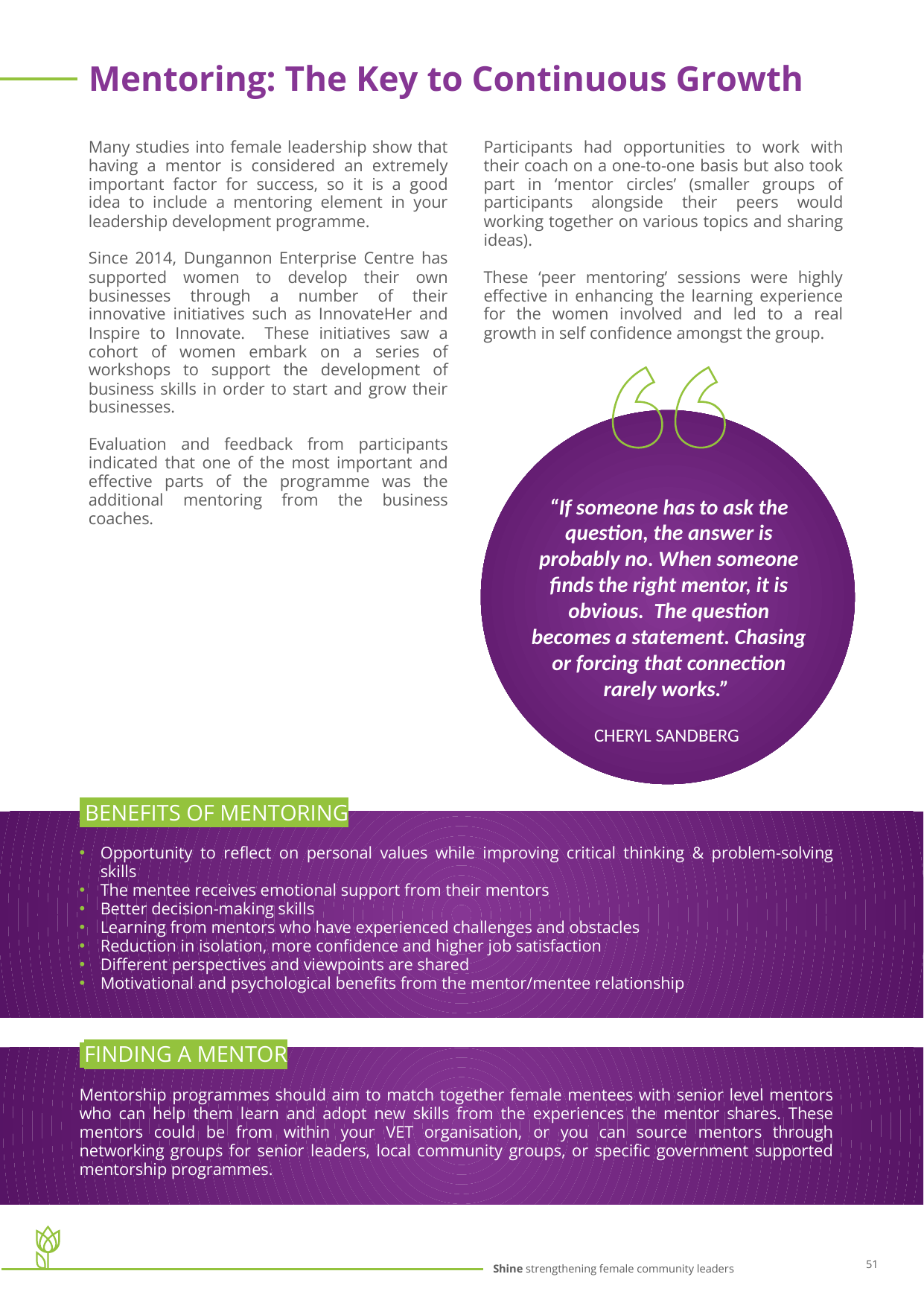

Mentoring: The Key to Continuous Growth
Many studies into female leadership show that having a mentor is considered an extremely important factor for success, so it is a good idea to include a mentoring element in your leadership development programme.

Since 2014, Dungannon Enterprise Centre has supported women to develop their own businesses through a number of their innovative initiatives such as InnovateHer and Inspire to Innovate.  These initiatives saw a cohort of women embark on a series of workshops to support the development of business skills in order to start and grow their businesses.

Evaluation and feedback from participants indicated that one of the most important and effective parts of the programme was the additional mentoring from the business coaches.

Participants had opportunities to work with their coach on a one-to-one basis but also took part in ‘mentor circles’ (smaller groups of participants alongside their peers would working together on various topics and sharing ideas).

These ‘peer mentoring’ sessions were highly effective in enhancing the learning experience for the women involved and led to a real growth in self confidence amongst the group.

“If someone has to ask the question, the answer is probably no. When someone finds the right mentor, it is obvious.  The question becomes a statement. Chasing or forcing that connection rarely works.”

CHERYL SANDBERG
 BENEFITS OF MENTORING

Opportunity to reflect on personal values while improving critical thinking & problem-solving skills
The mentee receives emotional support from their mentors
Better decision-making skills
Learning from mentors who have experienced challenges and obstacles
Reduction in isolation, more confidence and higher job satisfaction
Different perspectives and viewpoints are shared
Motivational and psychological benefits from the mentor/mentee relationship

 FINDING A MENTOR

Mentorship programmes should aim to match together female mentees with senior level mentors who can help them learn and adopt new skills from the experiences the mentor shares. These mentors could be from within your VET organisation, or you can source mentors through networking groups for senior leaders, local community groups, or specific government supported mentorship programmes.

51